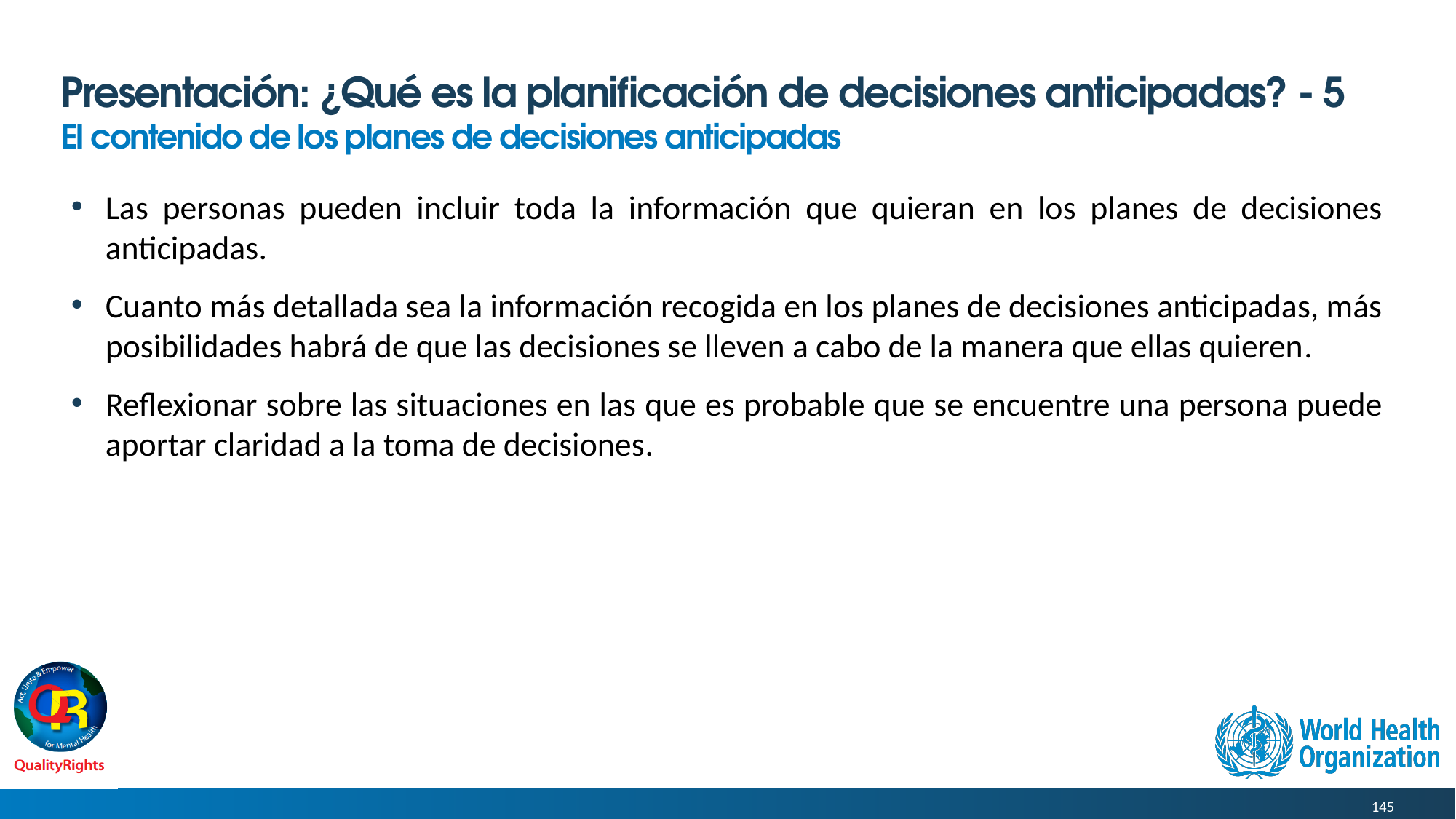

# Presentación: ¿Qué es la planificación de decisiones anticipadas? - 5
El contenido de los planes de decisiones anticipadas
Las personas pueden incluir toda la información que quieran en los planes de decisiones anticipadas.
Cuanto más detallada sea la información recogida en los planes de decisiones anticipadas, más posibilidades habrá de que las decisiones se lleven a cabo de la manera que ellas quieren.
Reflexionar sobre las situaciones en las que es probable que se encuentre una persona puede aportar claridad a la toma de decisiones.